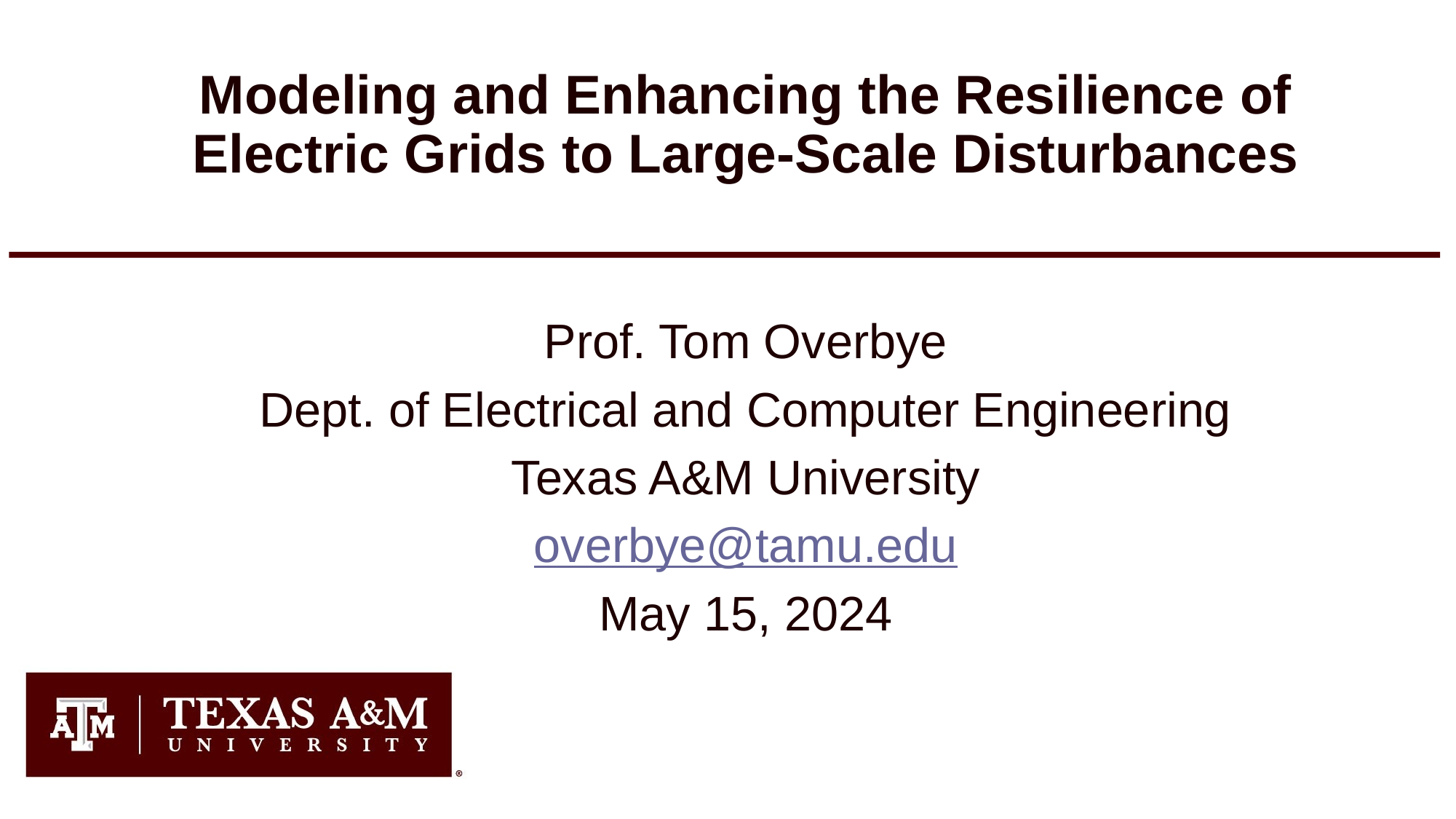

# Modeling and Enhancing the Resilience of Electric Grids to Large-Scale Disturbances
Prof. Tom Overbye
Dept. of Electrical and Computer Engineering
Texas A&M University
overbye@tamu.edu
May 15, 2024